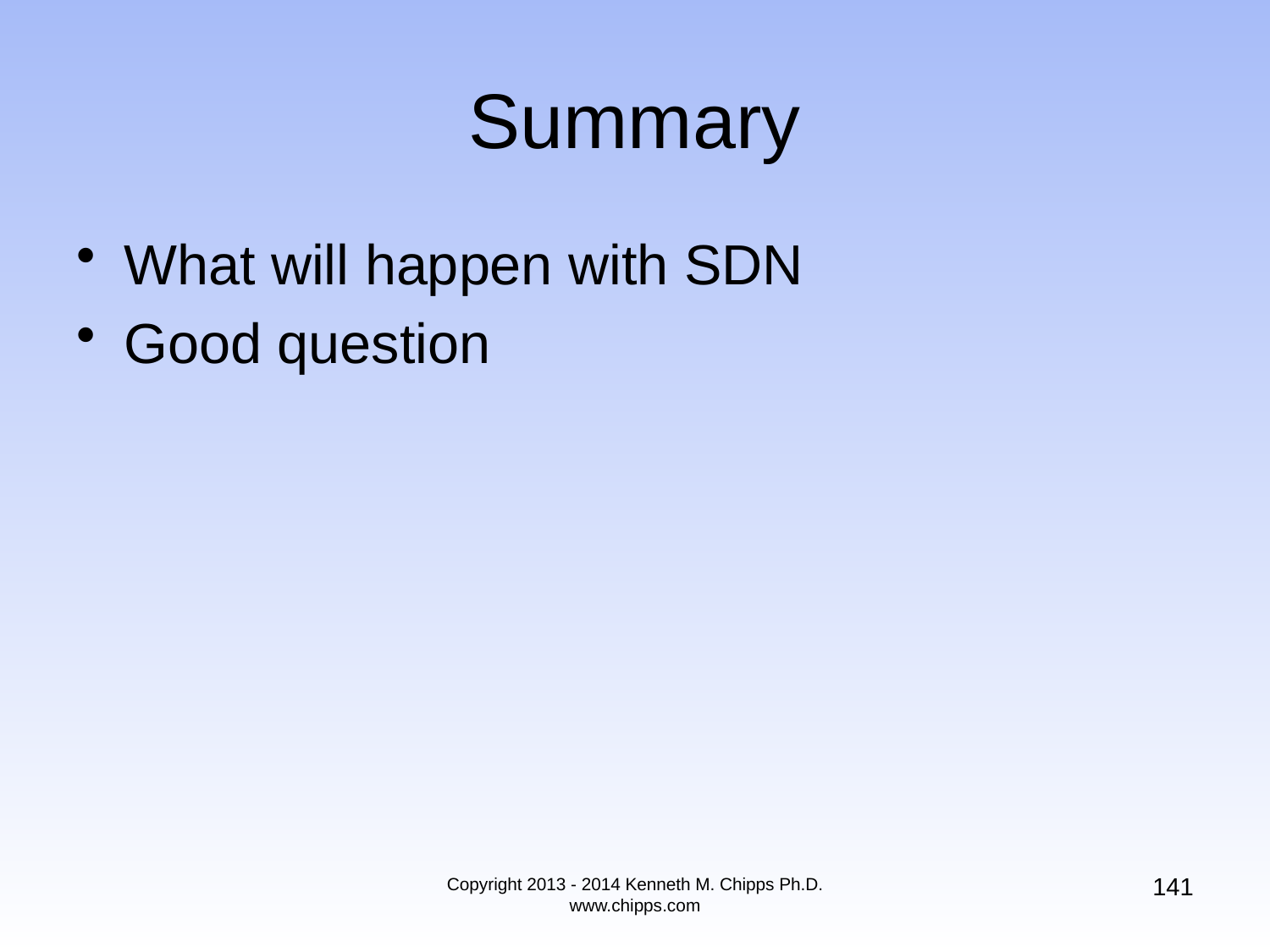

# Summary
What will happen with SDN
Good question
141
Copyright 2013 - 2014 Kenneth M. Chipps Ph.D. www.chipps.com